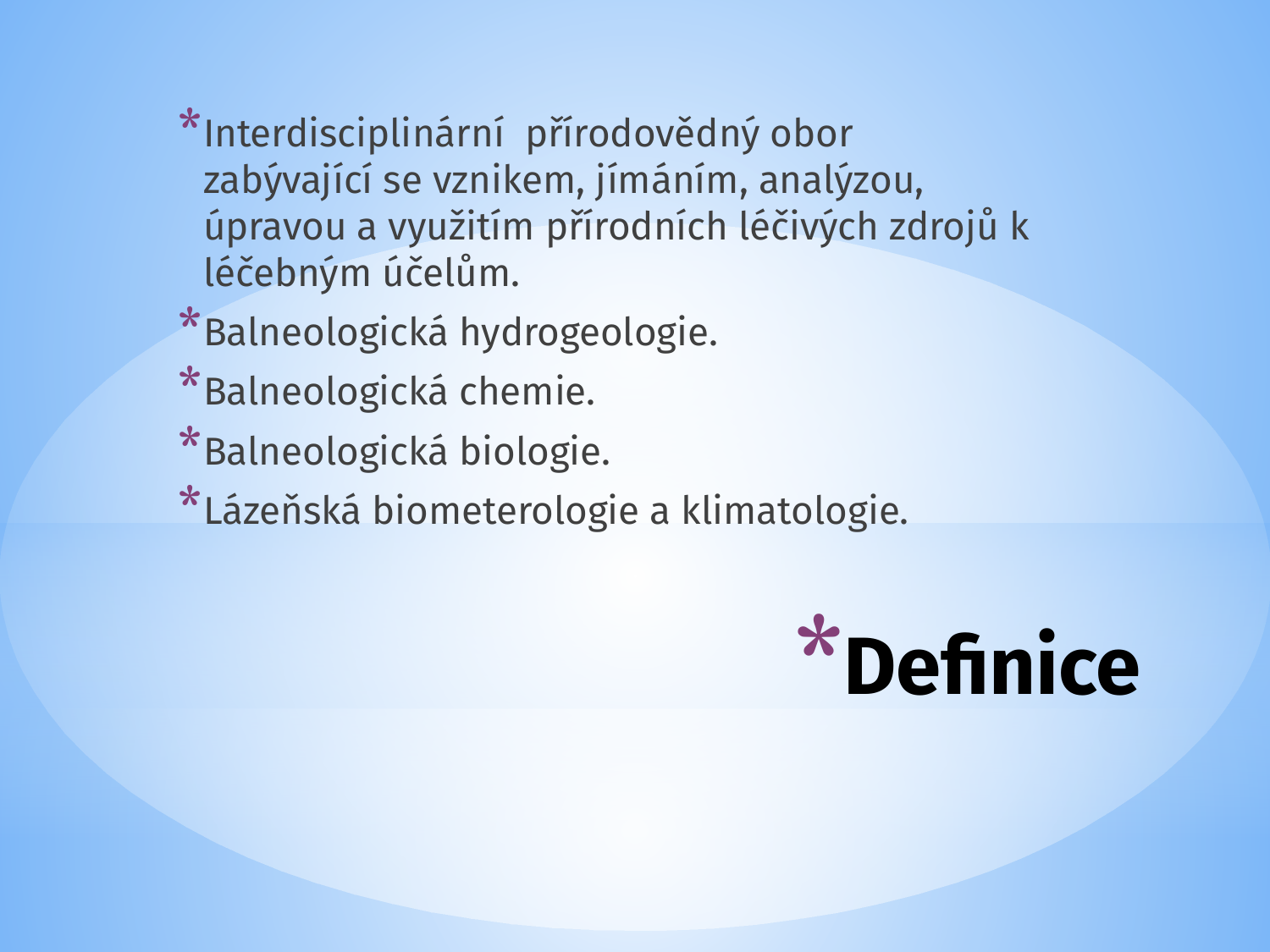

Interdisciplinární  přírodovědný obor zabývající se vznikem, jímáním, analýzou, úpravou a využitím přírodních léčivých zdrojů k léčebným účelům.
Balneologická hydrogeologie.
Balneologická chemie.
Balneologická biologie.
Lázeňská biometerologie a klimatologie.
# Definice